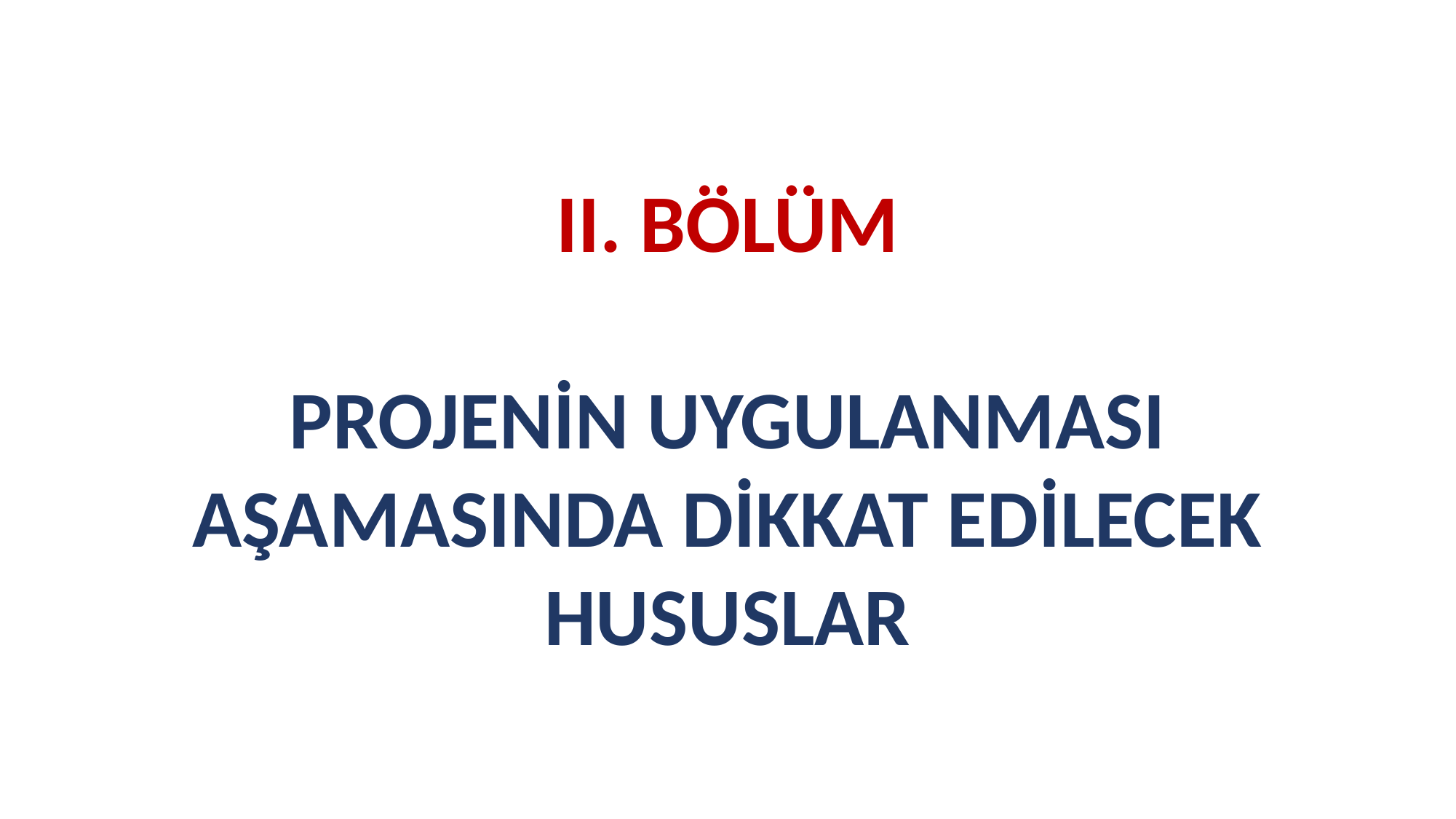

II. BÖLÜM

PROJENİN UYGULANMASI AŞAMASINDA DİKKAT EDİLECEK HUSUSLAR